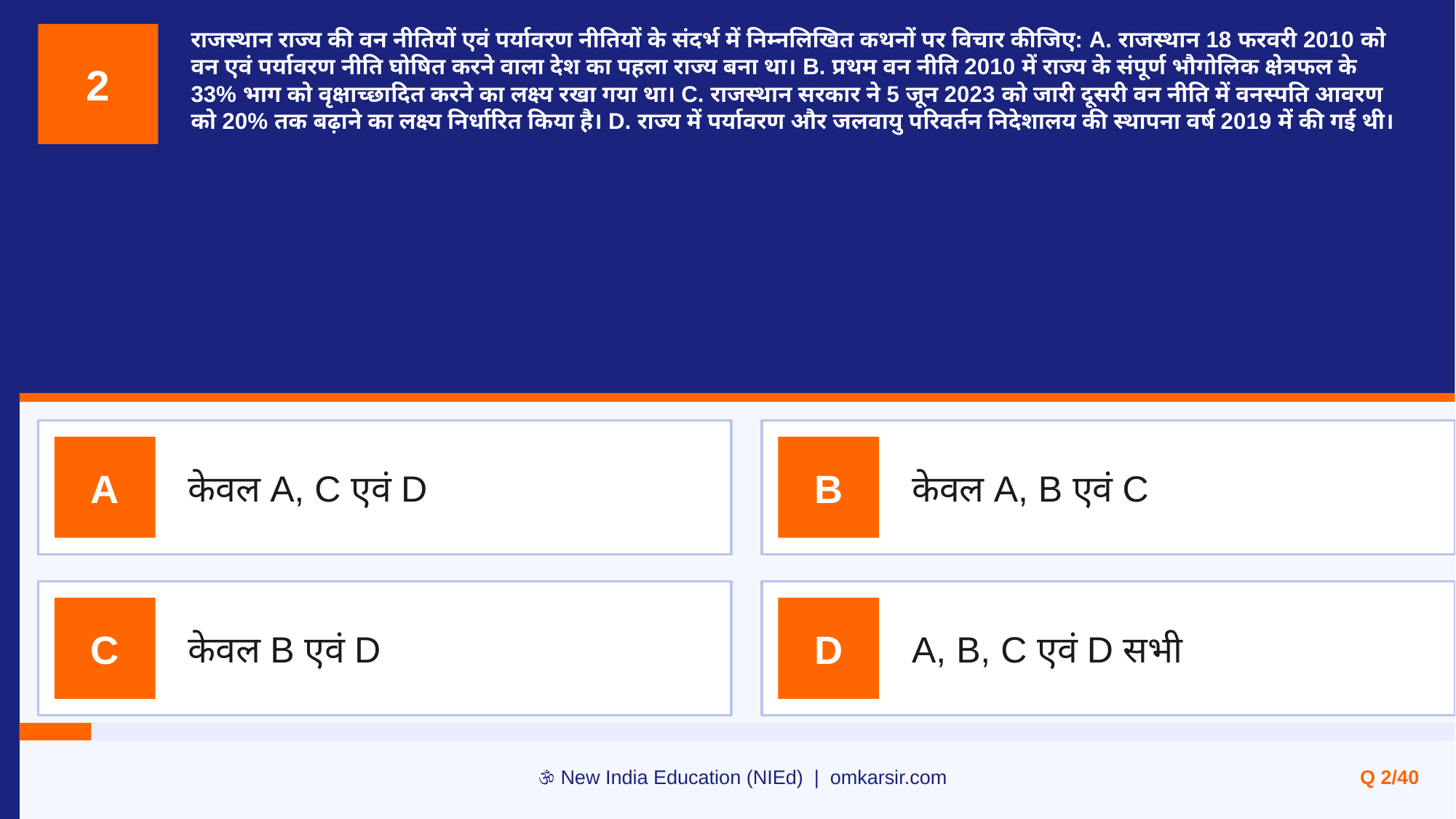

राजस्थान राज्य की वन नीतियों एवं पर्यावरण नीतियों के संदर्भ में निम्नलिखित कथनों पर विचार कीजिए: A. राजस्थान 18 फरवरी 2010 को वन एवं पर्यावरण नीति घोषित करने वाला देश का पहला राज्य बना था। B. प्रथम वन नीति 2010 में राज्य के संपूर्ण भौगोलिक क्षेत्रफल के 33% भाग को वृक्षाच्छादित करने का लक्ष्य रखा गया था। C. राजस्थान सरकार ने 5 जून 2023 को जारी दूसरी वन नीति में वनस्पति आवरण को 20% तक बढ़ाने का लक्ष्य निर्धारित किया है। D. राज्य में पर्यावरण और जलवायु परिवर्तन निदेशालय की स्थापना वर्ष 2019 में की गई थी।
2

केवल A, C एवं D
केवल A, B एवं C
A
B

केवल B एवं D
A, B, C एवं D सभी
C
D

🕉️ New India Education (NIEd)  |  omkarsir.com
Q 2/40